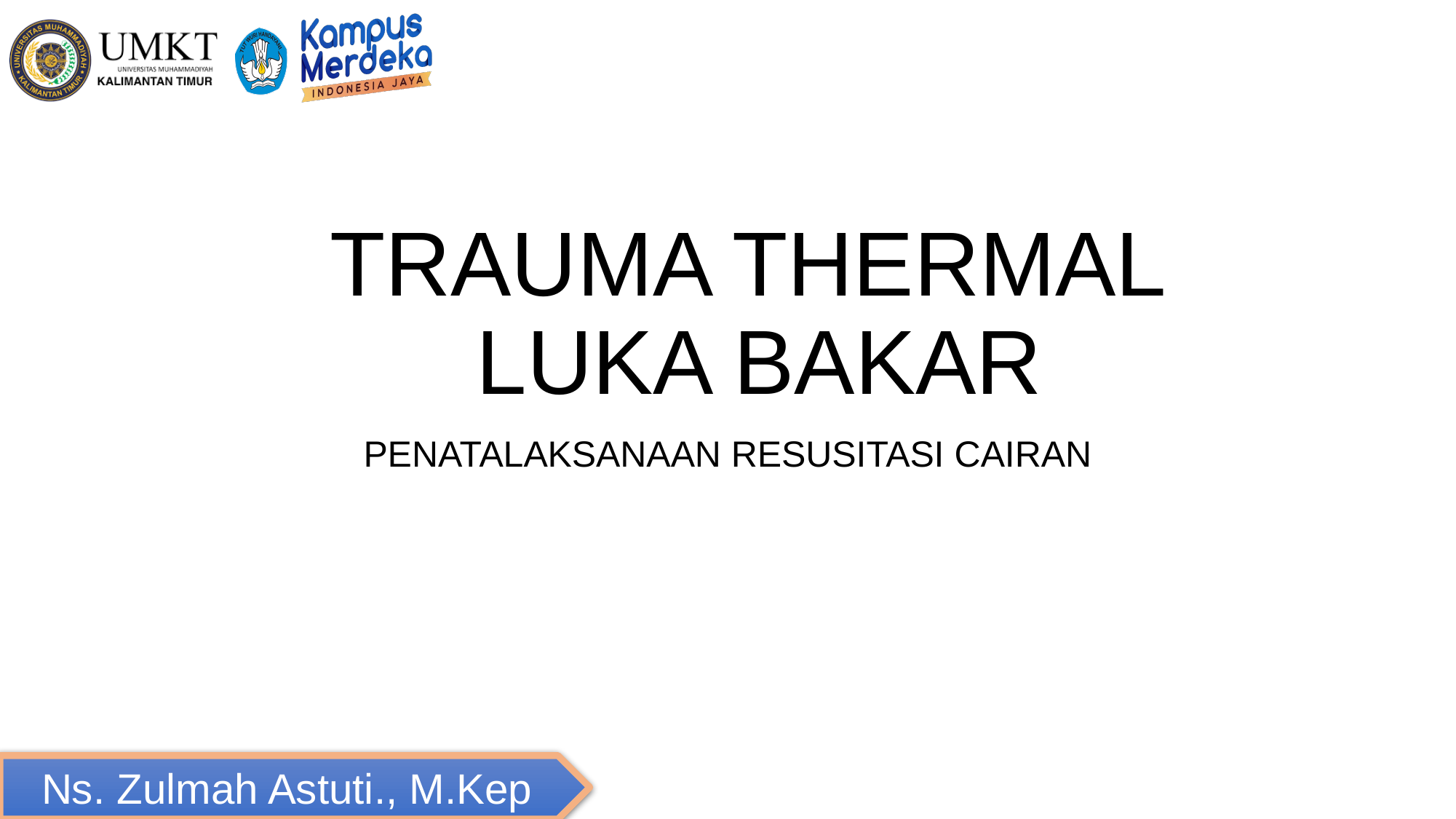

# TRAUMA THERMAL LUKA BAKAR
PENATALAKSANAAN RESUSITASI CAIRAN
Ns. Zulmah Astuti., M.Kep